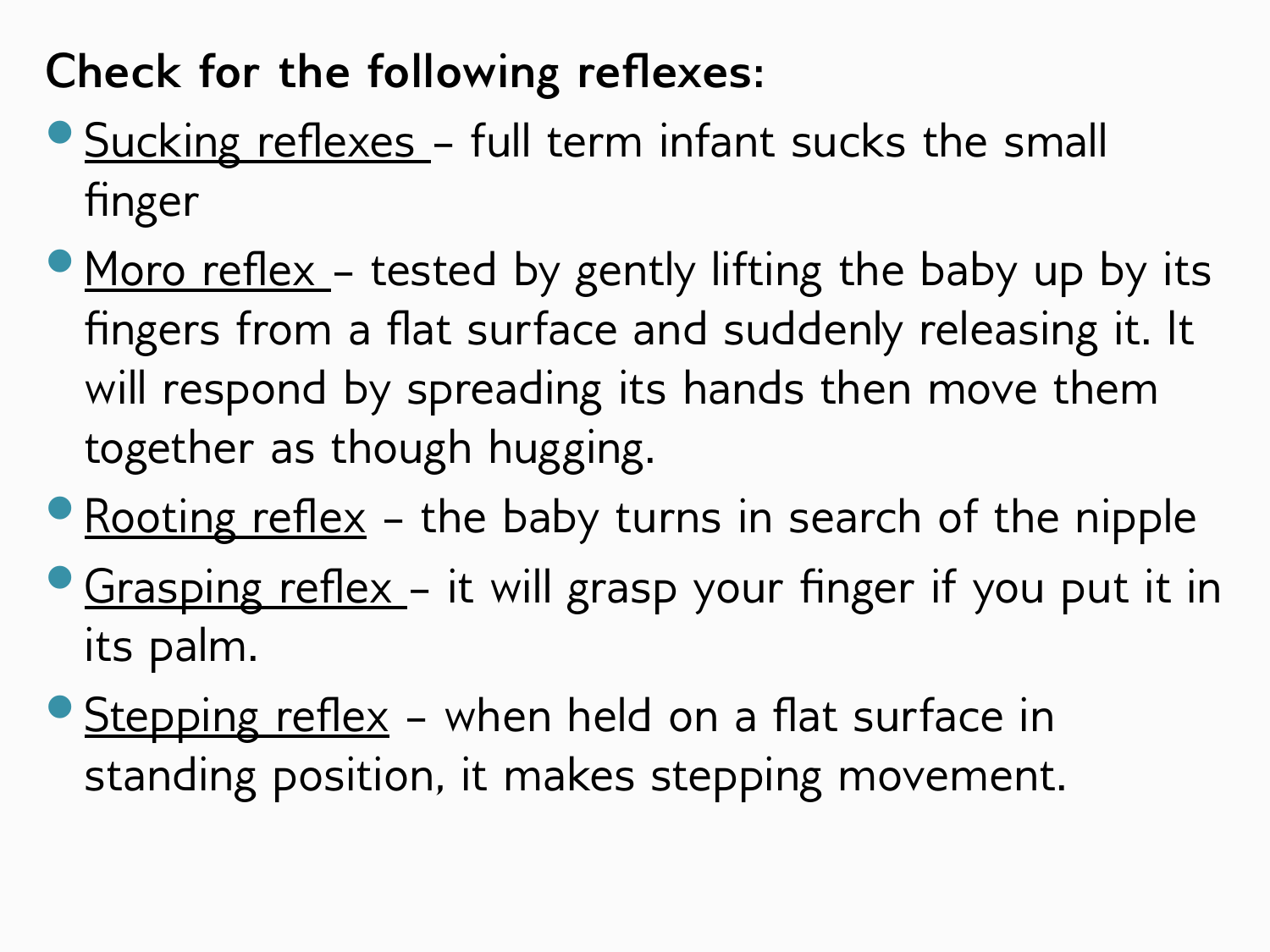

Check for the following reflexes:
Sucking reflexes – full term infant sucks the small finger
Moro reflex – tested by gently lifting the baby up by its fingers from a flat surface and suddenly releasing it. It will respond by spreading its hands then move them together as though hugging.
Rooting reflex – the baby turns in search of the nipple
Grasping reflex – it will grasp your finger if you put it in its palm.
Stepping reflex – when held on a flat surface in standing position, it makes stepping movement.